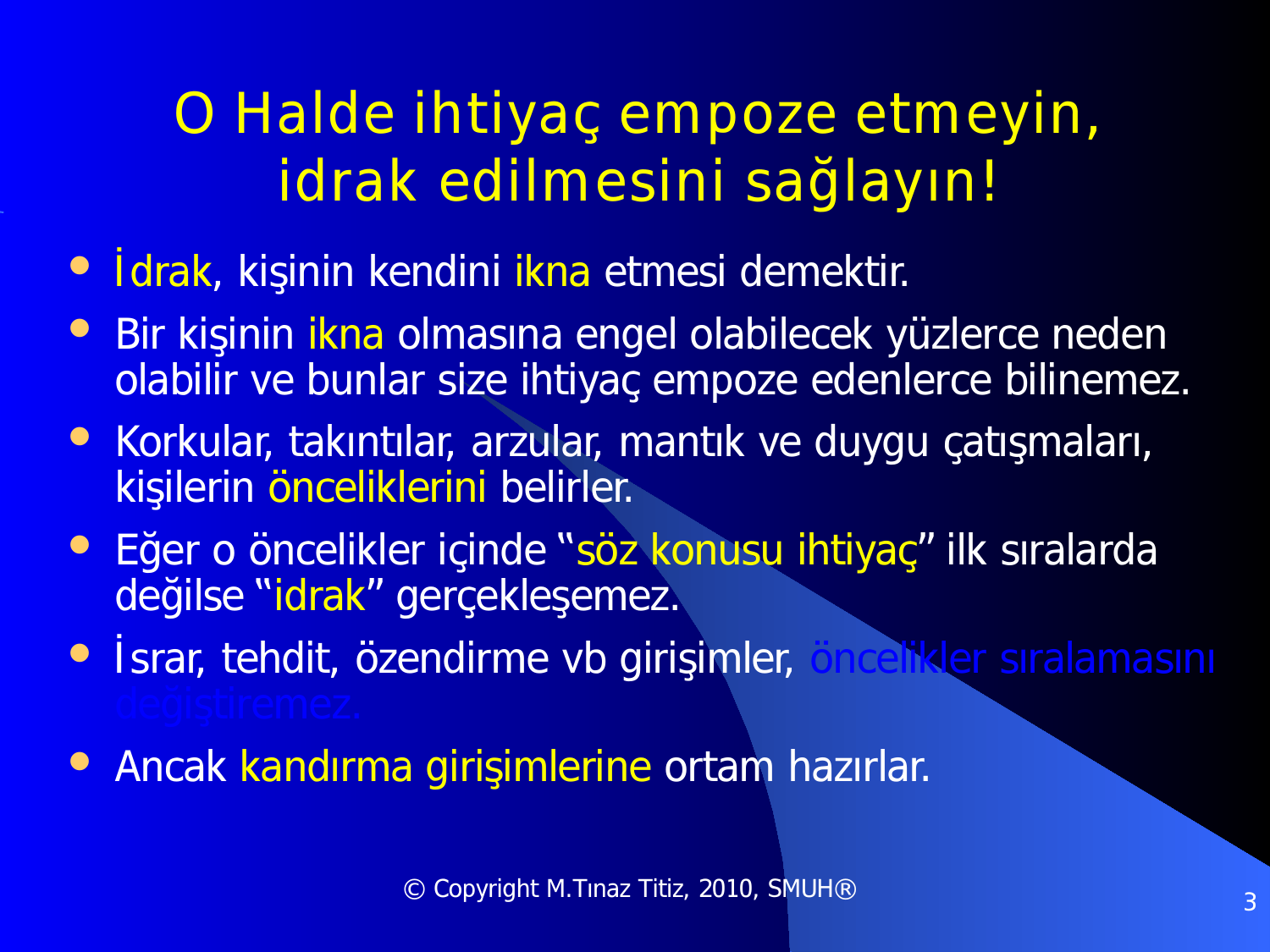

# O Halde ihtiyaç empoze etmeyin, idrak edilmesini sağlayın!
İdrak, kişinin kendini ikna etmesi demektir.
Bir kişinin ikna olmasına engel olabilecek yüzlerce neden olabilir ve bunlar size ihtiyaç empoze edenlerce bilinemez.
Korkular, takıntılar, arzular, mantık ve duygu çatışmaları, kişilerin önceliklerini belirler.
Eğer o öncelikler içinde “söz konusu ihtiyaç” ilk sıralarda değilse “idrak” gerçekleşemez.
İsrar, tehdit, özendirme vb girişimler, öncelikler sıralamasını değiştiremez.
Ancak kandırma girişimlerine ortam hazırlar.
© Copyright M.Tınaz Titiz, 2010, SMUH®
3